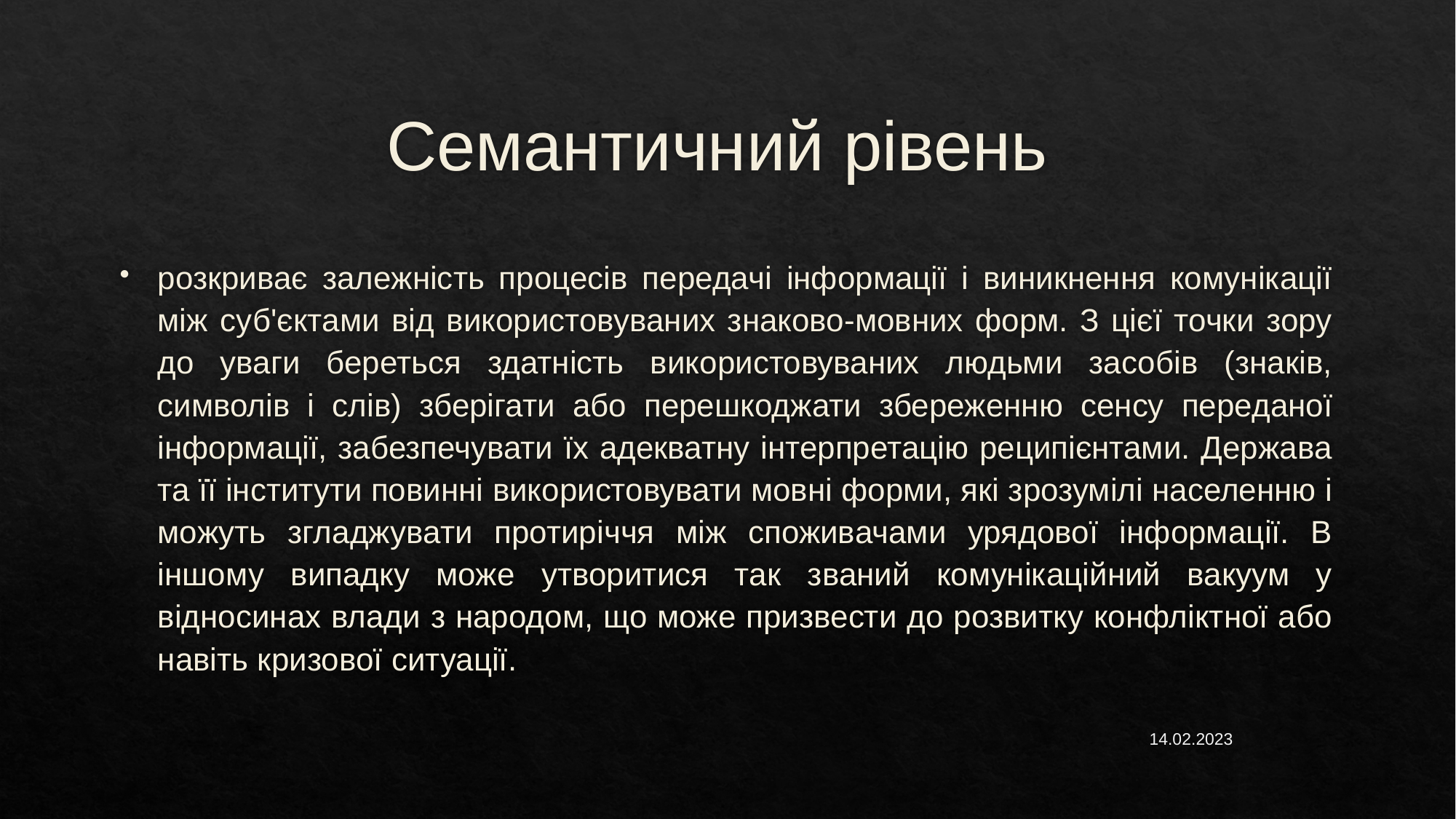

# Семантичний рівень
розкриває залежність процесів передачі інформації і виникнення комунікації між суб'єктами від використовуваних знаково-мовних форм. З цієї точки зору до уваги береться здатність використовуваних людьми засобів (знаків, символів і слів) зберігати або перешкоджати збереженню сенсу переданої інформації, забезпечувати їх адекватну інтерпретацію реципієнтами. Держава та її інститути повинні використовувати мовні форми, які зрозумілі населенню і можуть згладжувати протиріччя між споживачами урядової інформації. В іншому випадку може утворитися так званий комунікаційний вакуум у відносинах влади з народом, що може призвести до розвитку конфліктної або навіть кризової ситуації.
14.02.2023